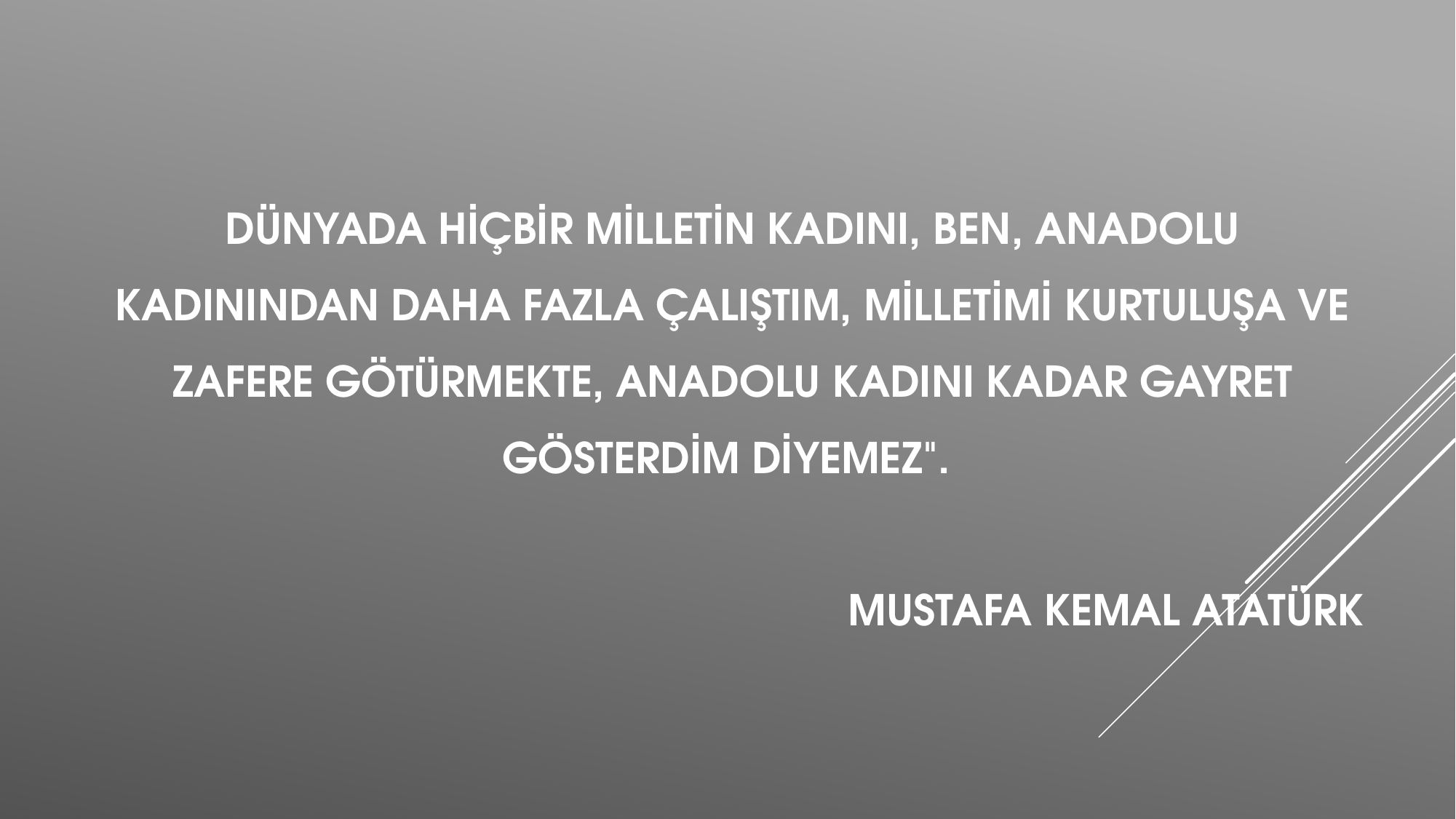

# Dünyada hiçbir milletin kadını, ben, Anadolu kadınından daha fazla çalıştım, milletimi kurtuluşa ve zafere Götürmekte, Anadolu Kadını kadar gayret gösterdim diyemez". MUSTAFA KEMAL ATATÜRK